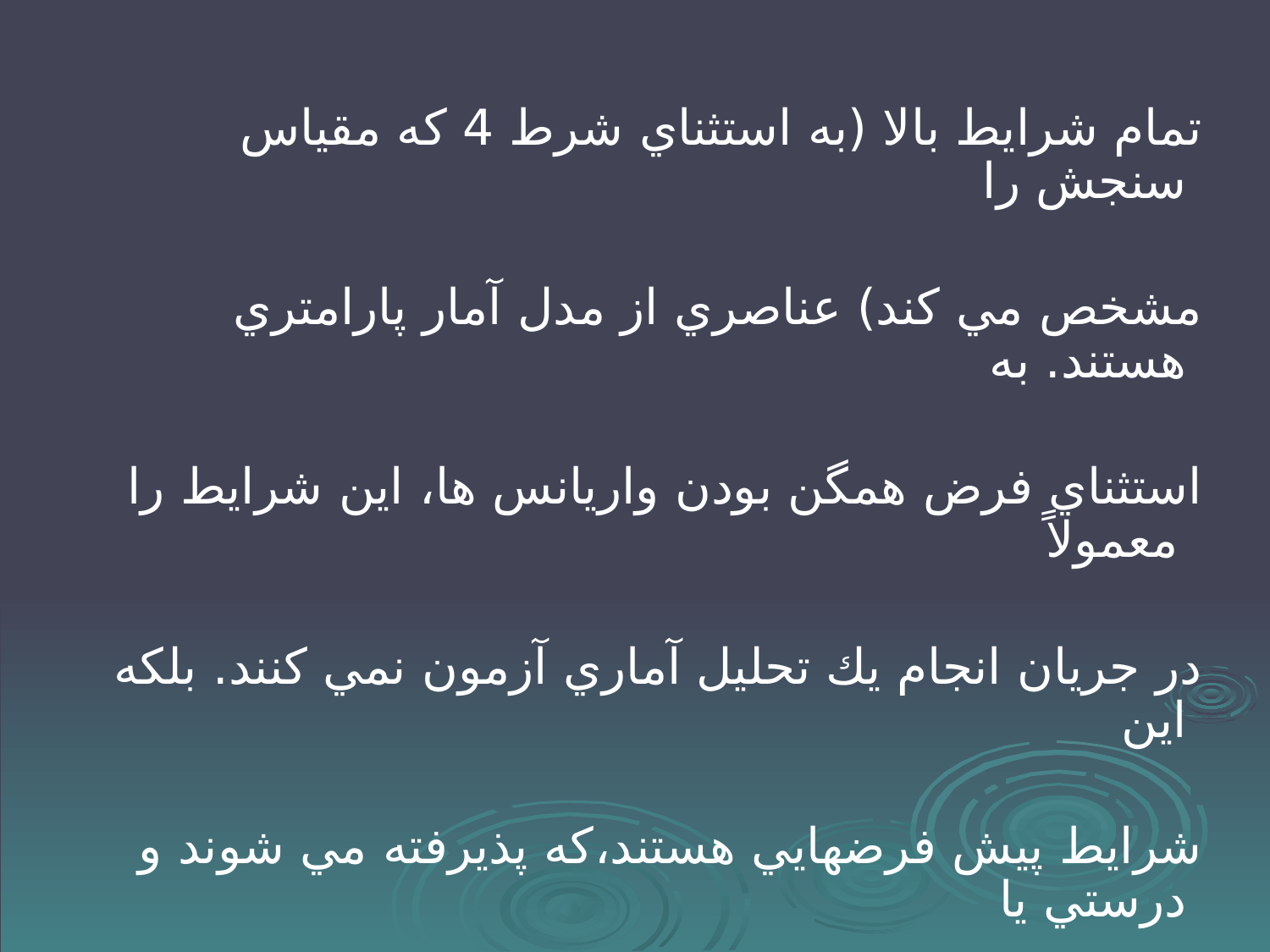

#
تمام شرايط بالا (به استثناي شرط 4 كه مقياس سنجش را

مشخص مي كند) عناصري از مدل آمار پارامتري هستند. به

استثناي فرض همگن بودن واريانس ها، اين شرايط را معمولاً

در جريان انجام يك تحليل آماري آزمون نمي كنند. بلكه اين

شرايط پيش فرضهايي هستند،كه پذيرفته مي شوند و درستي يا

نادرستي آنها معني دار بودن عبارات نتيجه گيري ما را در كاربرد

آزمونهاي آماري پارامتري معين مي كنند .